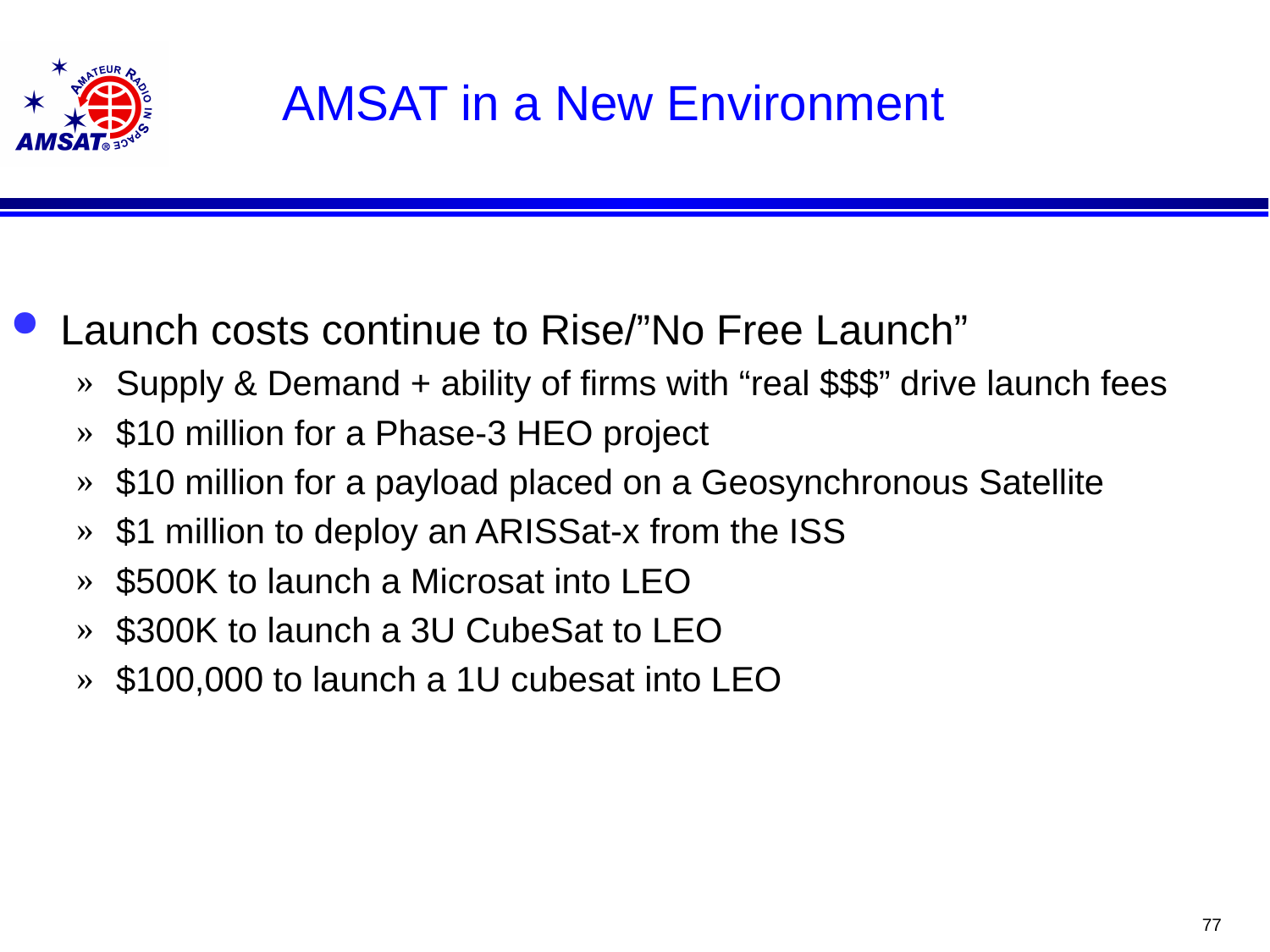

# AMSAT in a New Environment
Launch costs continue to Rise/”No Free Launch”
Supply & Demand + ability of firms with “real $$$” drive launch fees
$10 million for a Phase-3 HEO project
$10 million for a payload placed on a Geosynchronous Satellite
$1 million to deploy an ARISSat-x from the ISS
$500K to launch a Microsat into LEO
$300K to launch a 3U CubeSat to LEO
$100,000 to launch a 1U cubesat into LEO